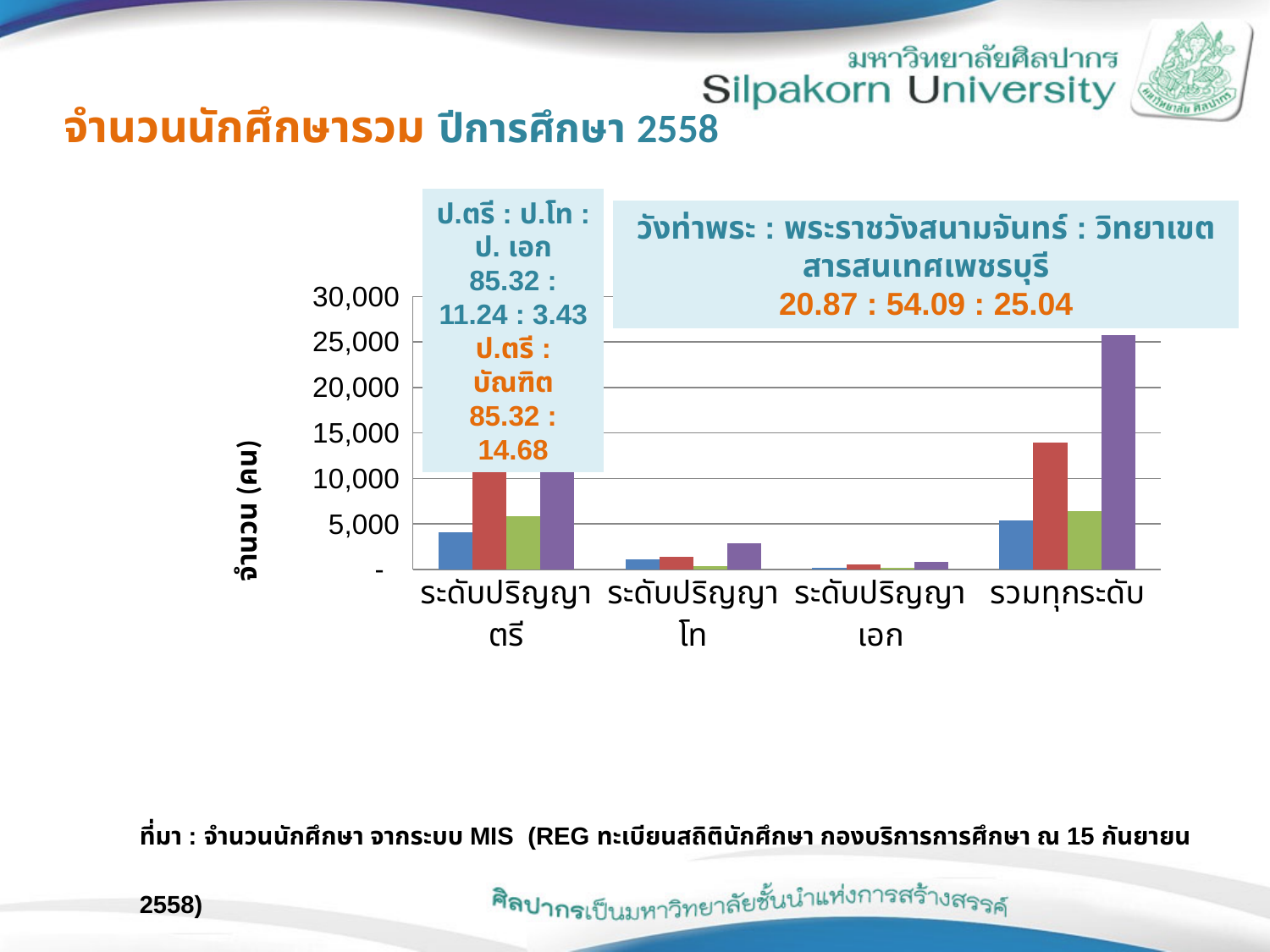

จำนวนนักศึกษารวม ปีการศึกษา 2558
ป.ตรี : ป.โท : ป. เอก
85.32 : 11.24 : 3.43
ป.ตรี : บัณฑิต
85.32 : 14.68
วังท่าพระ : พระราชวังสนามจันทร์ : วิทยาเขตสารสนเทศเพชรบุรี
20.87 : 54.09 : 25.04

### Chart

| Category | วังท่าพระ | วิทยาเขตพระราชวังสนามจันทร์ | วิทยาเขตสารสนเทศเพชรบุรี | รวมทุกพื้นที่ |
|---|---|---|---|---|
| ระดับปริญญาตรี | 4115.0 | 11936.0 | 5892.0 | 21943.0 |
| ระดับปริญญาโท | 1077.0 | 1430.0 | 384.0 | 2891.0 |
| ระดับปริญญาเอก | 176.0 | 544.0 | 163.0 | 883.0 |
| รวมทุกระดับ | 5368.0 | 13910.0 | 6439.0 | 25717.0 |
ที่มา : จำนวนนักศึกษา จากระบบ MIS  (REG ทะเบียนสถิตินักศึกษา กองบริการการศึกษา ณ 15 กันยายน 2558)